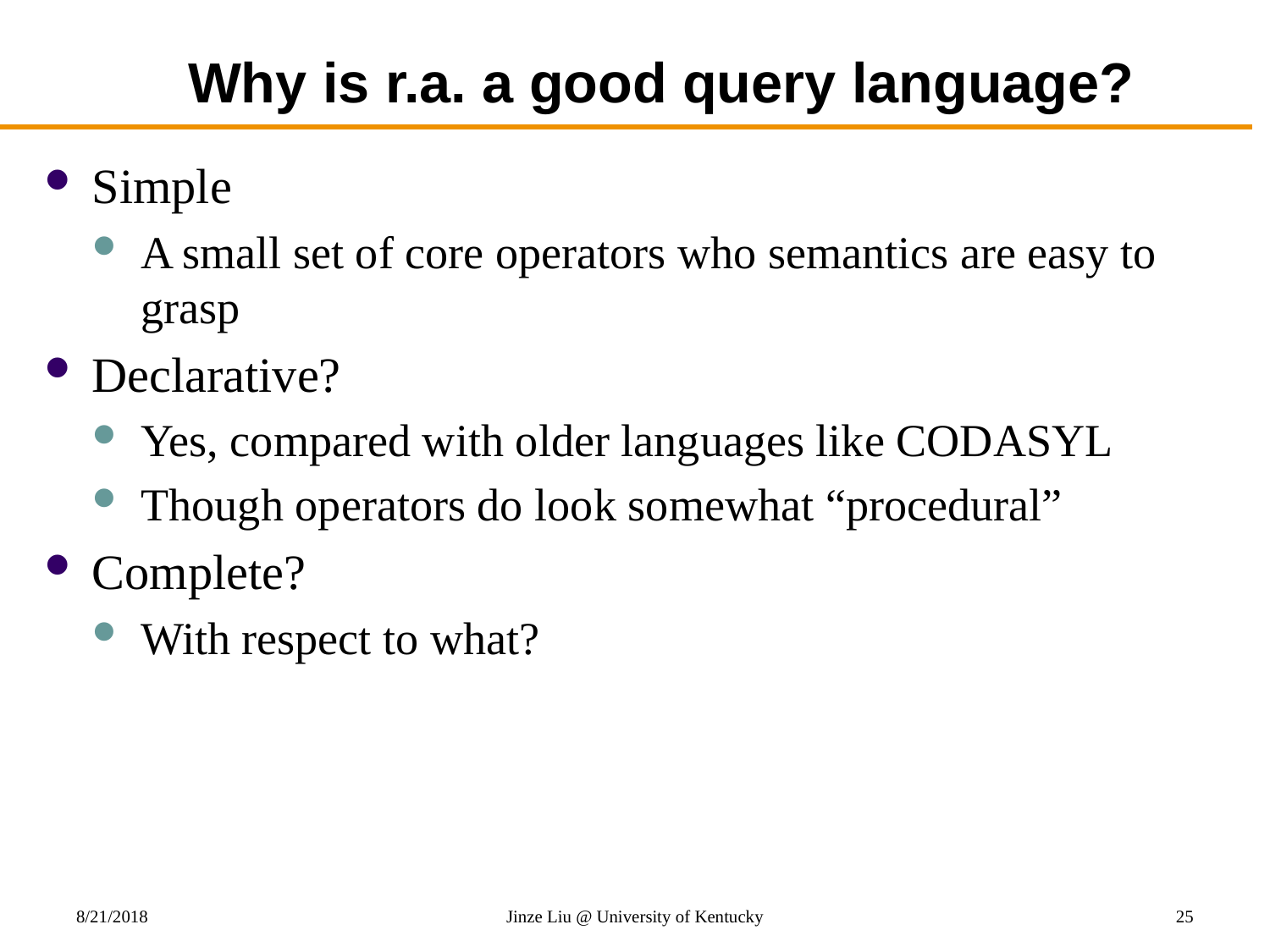

# Why is r.a. a good query language?
Simple
A small set of core operators who semantics are easy to grasp
Declarative?
Yes, compared with older languages like CODASYL
Though operators do look somewhat “procedural”
Complete?
With respect to what?
8/21/2018
Jinze Liu @ University of Kentucky
25